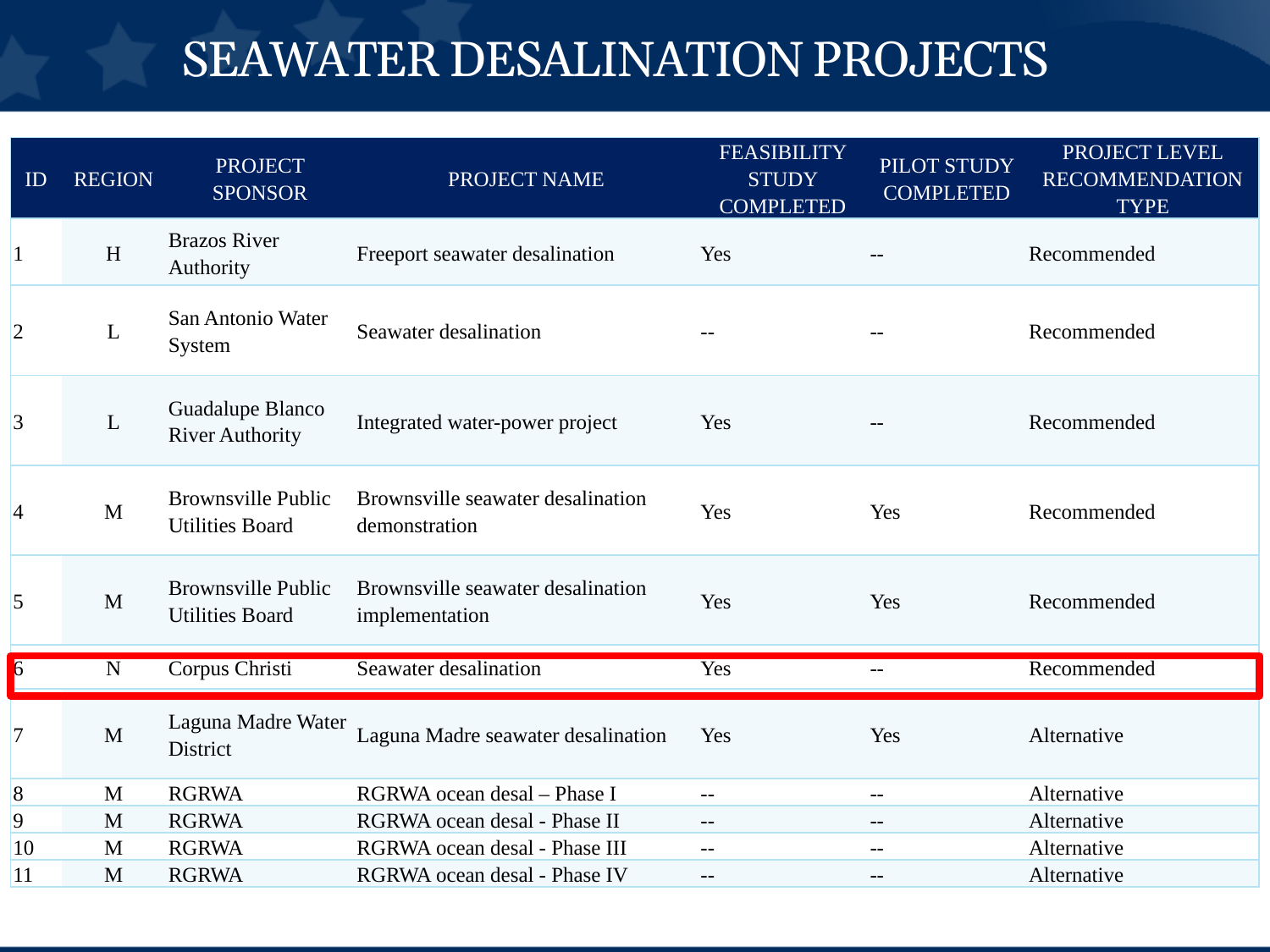

SEAWATER DESALINATION PROJECTS
| ID | REGION | PROJECT SPONSOR | PROJECT NAME | FEASIBILITY STUDY COMPLETED | PILOT STUDY COMPLETED | PROJECT LEVEL RECOMMENDATION TYPE |
| --- | --- | --- | --- | --- | --- | --- |
| 1 | H | Brazos River Authority | Freeport seawater desalination | Yes | -- | Recommended |
| 2 | L | San Antonio Water System | Seawater desalination | -- | -- | Recommended |
| 3 | L | Guadalupe Blanco River Authority | Integrated water-power project | Yes | -- | Recommended |
| 4 | M | Brownsville Public Utilities Board | Brownsville seawater desalination demonstration | Yes | Yes | Recommended |
| 5 | M | Brownsville Public Utilities Board | Brownsville seawater desalination implementation | Yes | Yes | Recommended |
| 6 | N | Corpus Christi | Seawater desalination | Yes | -- | Recommended |
| 7 | M | Laguna Madre Water District | Laguna Madre seawater desalination | Yes | Yes | Alternative |
| 8 | M | RGRWA | RGRWA ocean desal – Phase I | -- | -- | Alternative |
| 9 | M | RGRWA | RGRWA ocean desal - Phase II | -- | -- | Alternative |
| 10 | M | RGRWA | RGRWA ocean desal - Phase III | -- | -- | Alternative |
| 11 | M | RGRWA | RGRWA ocean desal - Phase IV | -- | -- | Alternative |